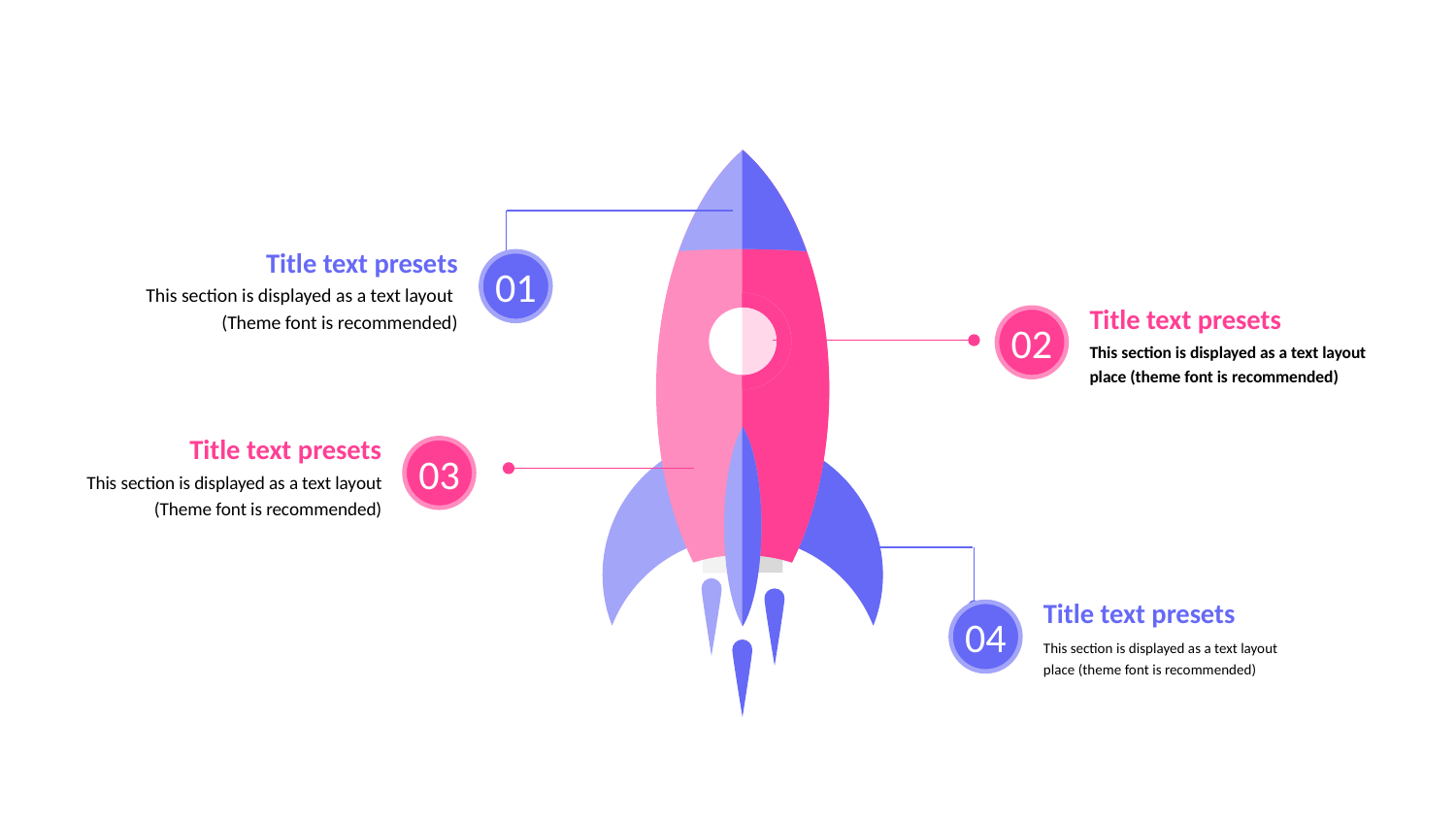

Title text presets
This section is displayed as a text layout
(Theme font is recommended)
01
Title text presets
This section is displayed as a text layout place (theme font is recommended)
Title text presets
This section is displayed as a text layout place (theme font is recommended)
02
Title text presets
This section is displayed as a text layout
(Theme font is recommended)
03
04